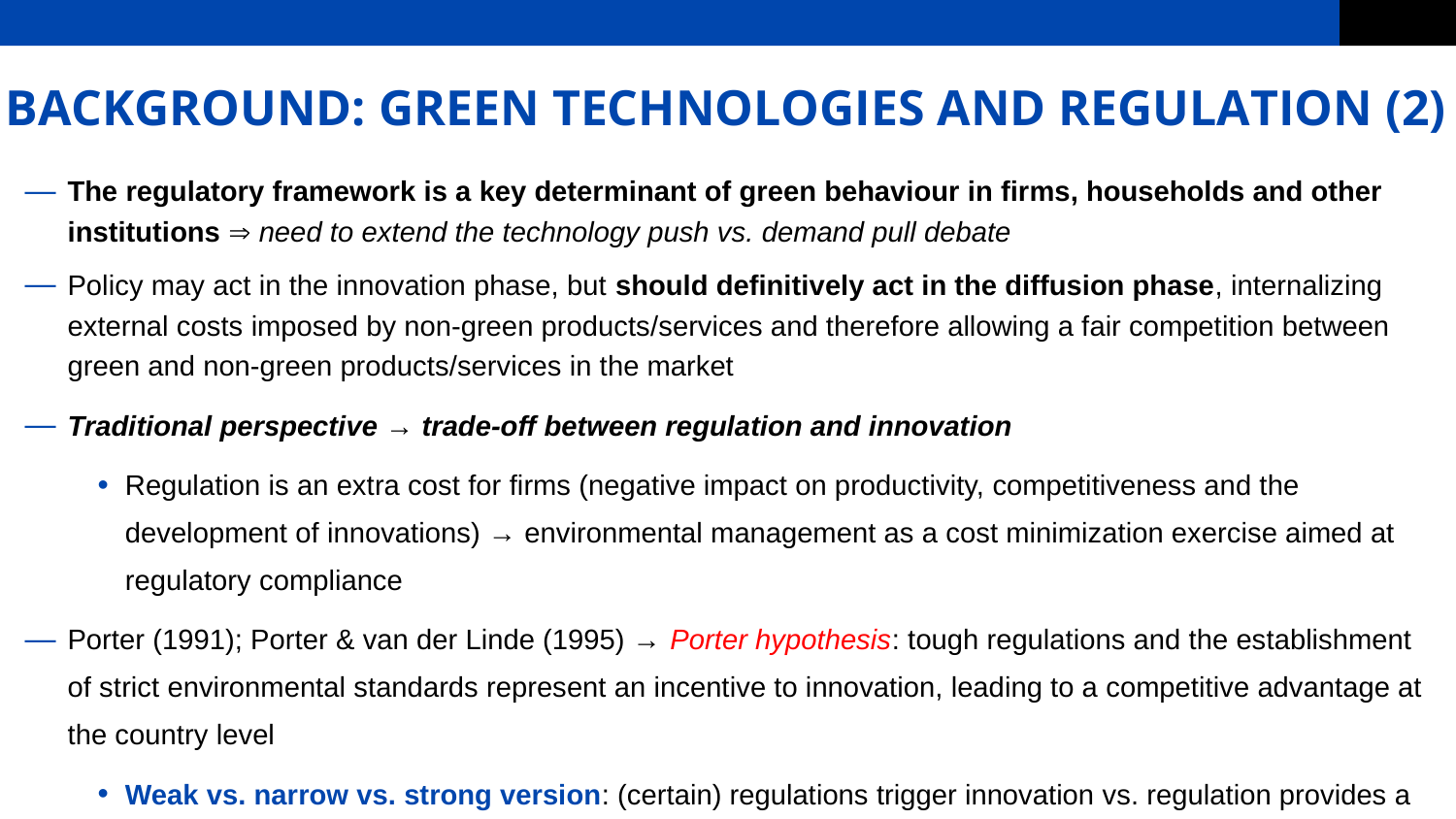

# BACKGROUND: GREEN TECHNOLOGIES AND REGULATION (2)
The regulatory framework is a key determinant of green behaviour in firms, households and other institutions ⇒ need to extend the technology push vs. demand pull debate
Policy may act in the innovation phase, but should definitively act in the diffusion phase, internalizing external costs imposed by non-green products/services and therefore allowing a fair competition between green and non-green products/services in the market
Traditional perspective → trade-off between regulation and innovation
Regulation is an extra cost for firms (negative impact on productivity, competitiveness and the development of innovations) → environmental management as a cost minimization exercise aimed at regulatory compliance
Porter (1991); Porter & van der Linde (1995) → Porter hypothesis: tough regulations and the establishment of strict environmental standards represent an incentive to innovation, leading to a competitive advantage at the country level
Weak vs. narrow vs. strong version: (certain) regulations trigger innovation vs. regulation provides a competitive advantage